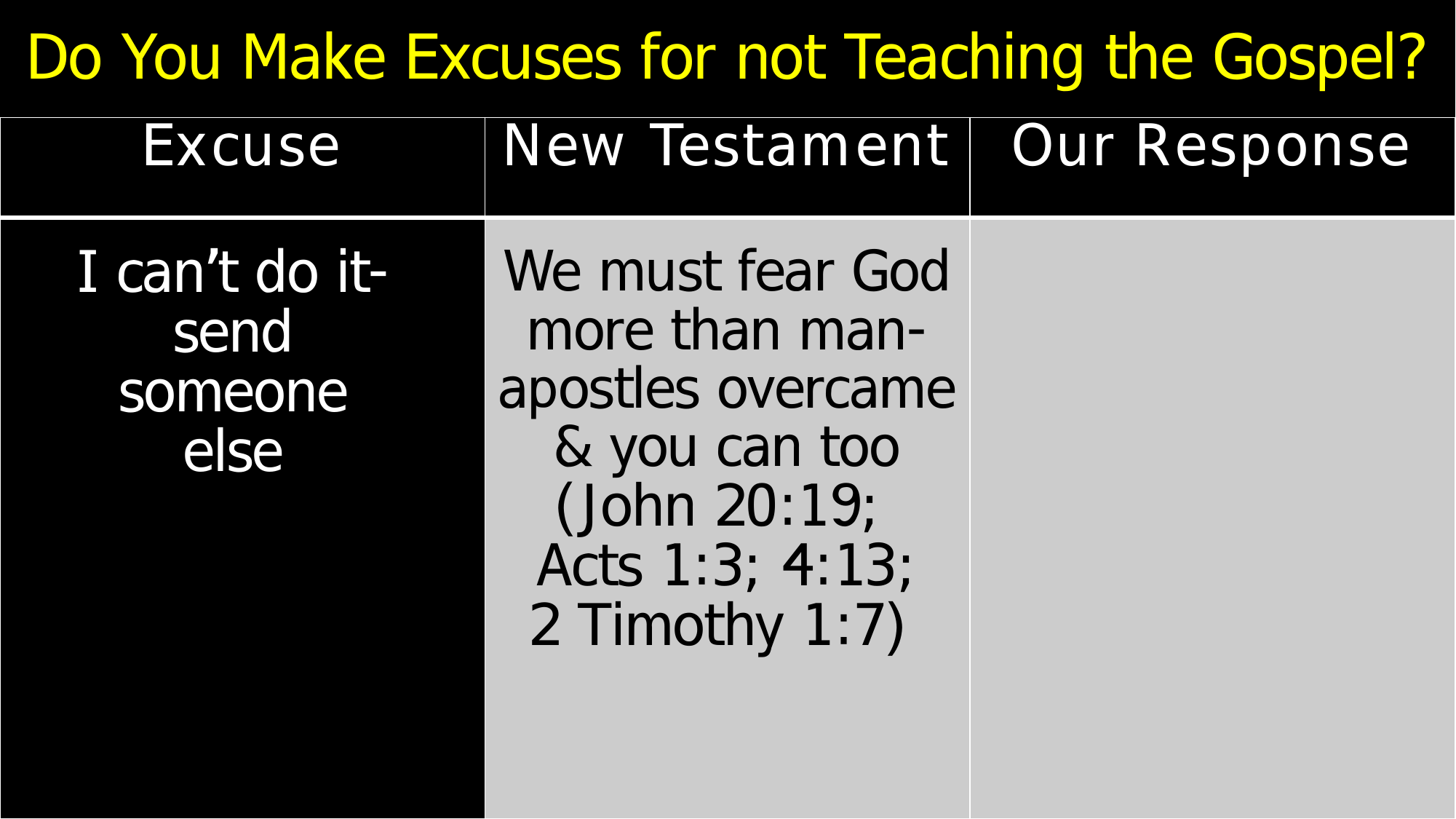

# Do You Make Excuses for not Teaching the Gospel?
| Excuse | New Testament | Our Response |
| --- | --- | --- |
| I can’t do it- send someone else | We must fear God more than man- apostles overcame & you can too (John 20:19; Acts 1:3; 4:13; 2 Timothy 1:7) |  |